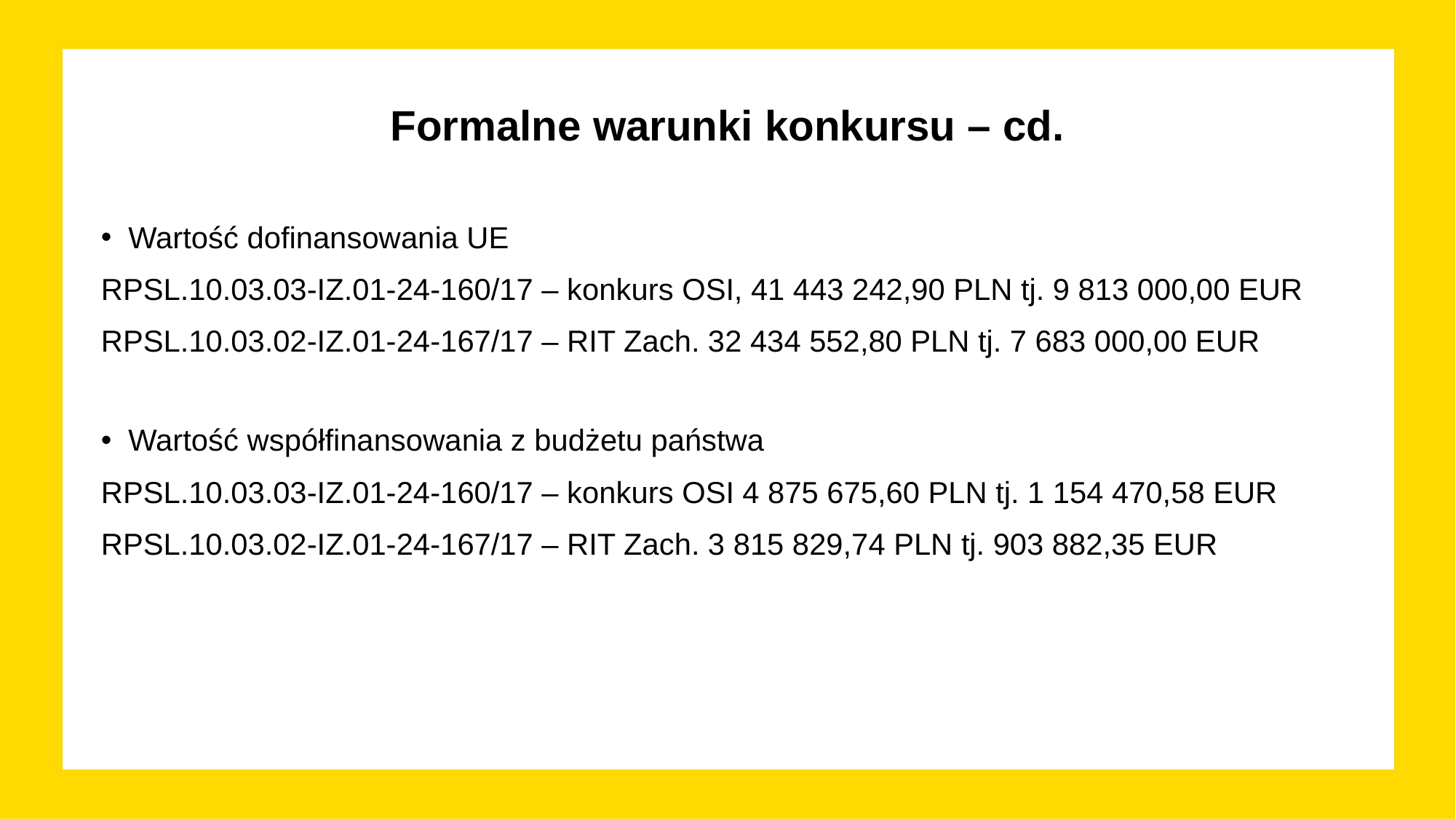

# Formalne warunki konkursu – cd.
Wartość dofinansowania UE
RPSL.10.03.03-IZ.01-24-160/17 – konkurs OSI, 41 443 242,90 PLN tj. 9 813 000,00 EUR
RPSL.10.03.02-IZ.01-24-167/17 – RIT Zach. 32 434 552,80 PLN tj. 7 683 000,00 EUR

Wartość współfinansowania z budżetu państwa
RPSL.10.03.03-IZ.01-24-160/17 – konkurs OSI 4 875 675,60 PLN tj. 1 154 470,58 EUR
RPSL.10.03.02-IZ.01-24-167/17 – RIT Zach. 3 815 829,74 PLN tj. 903 882,35 EUR